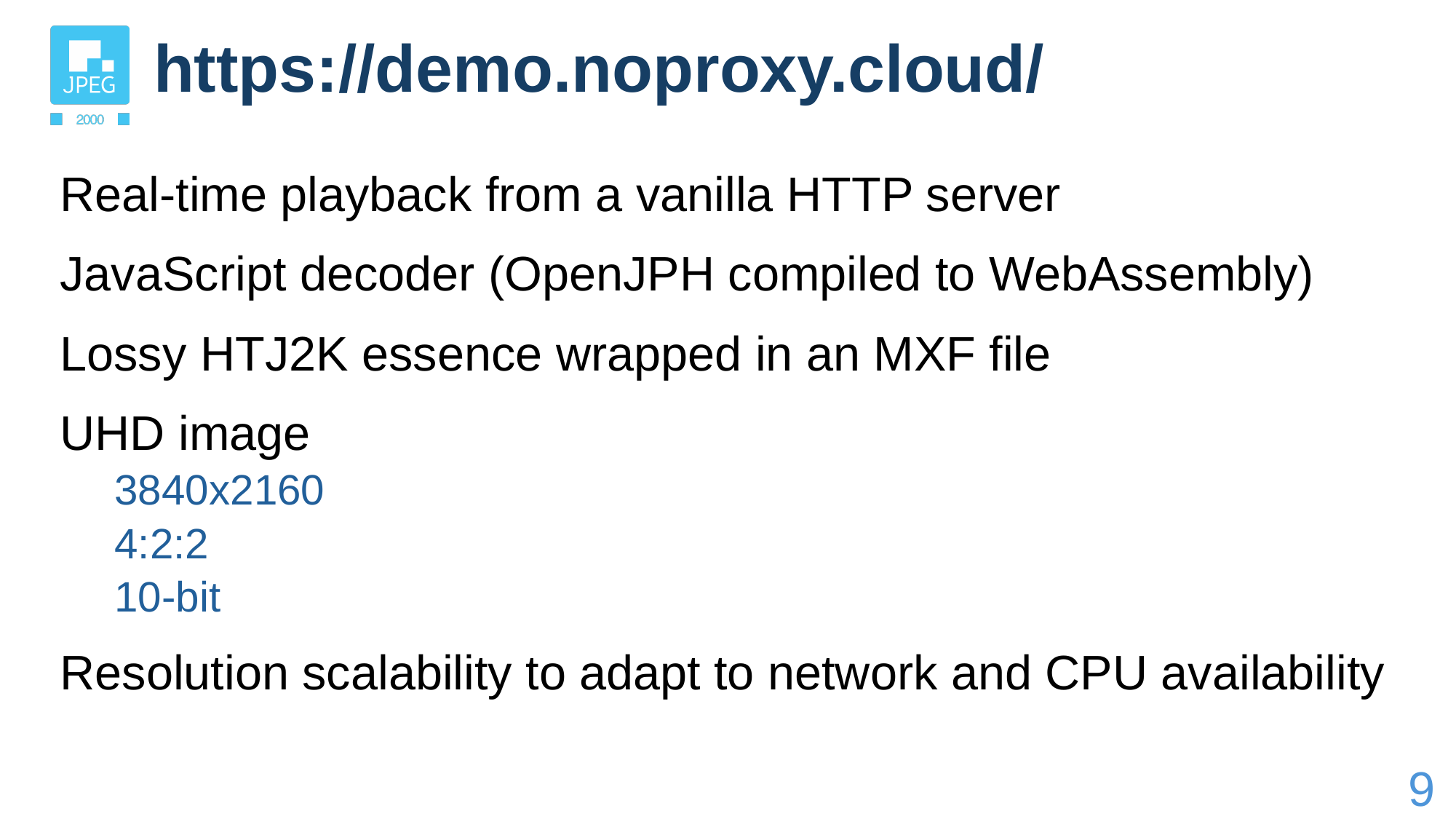

# https://demo.noproxy.cloud/
Real-time playback from a vanilla HTTP server
JavaScript decoder (OpenJPH compiled to WebAssembly)
Lossy HTJ2K essence wrapped in an MXF file
UHD image
3840x2160
4:2:2
10-bit
Resolution scalability to adapt to network and CPU availability

9